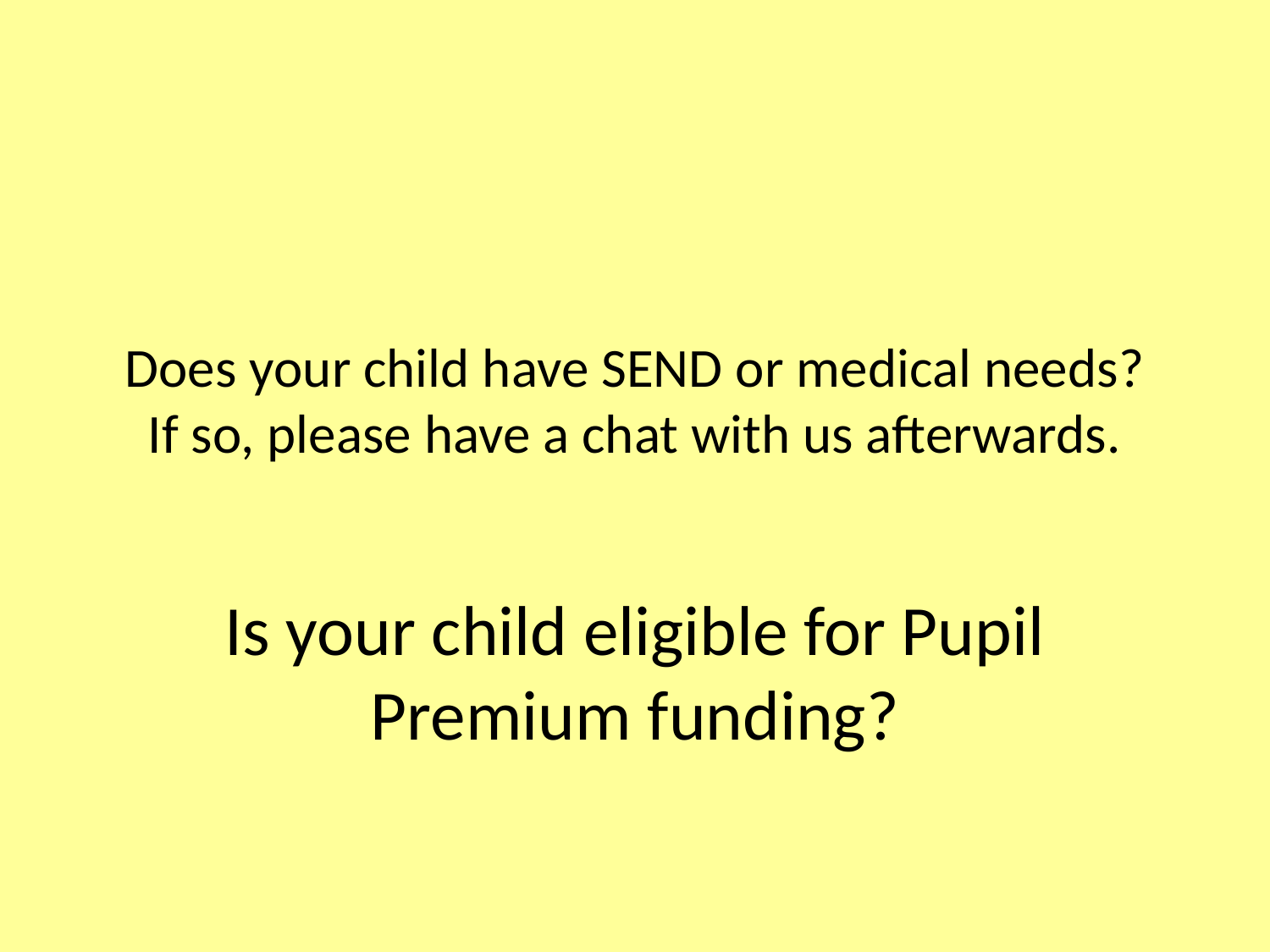

# Does your child have SEND or medical needs? If so, please have a chat with us afterwards.
Is your child eligible for Pupil Premium funding?